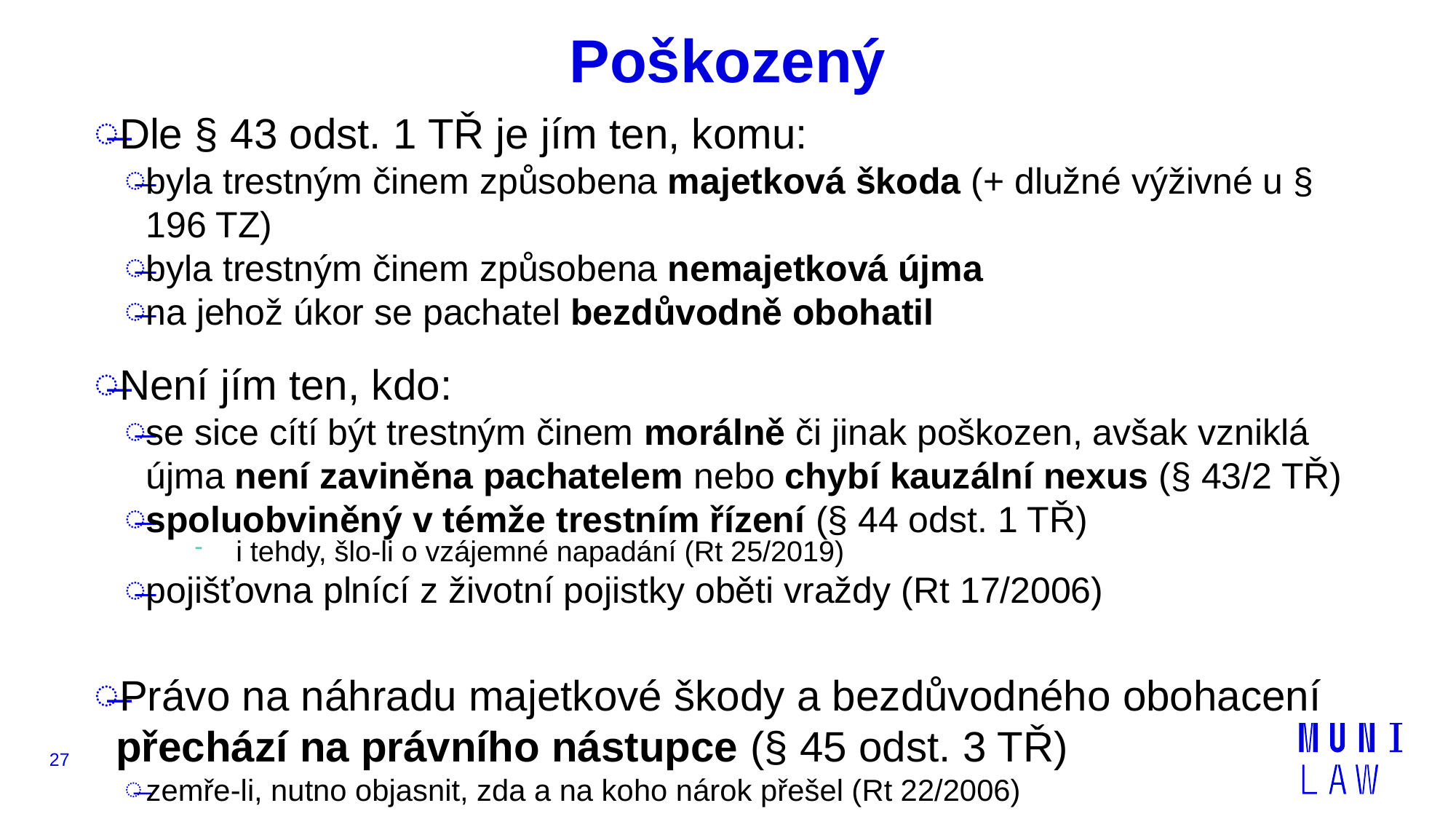

# Poškozený
Dle § 43 odst. 1 TŘ je jím ten, komu:
byla trestným činem způsobena majetková škoda (+ dlužné výživné u § 196 TZ)
byla trestným činem způsobena nemajetková újma
na jehož úkor se pachatel bezdůvodně obohatil
Není jím ten, kdo:
se sice cítí být trestným činem morálně či jinak poškozen, avšak vzniklá újma není zaviněna pachatelem nebo chybí kauzální nexus (§ 43/2 TŘ)
spoluobviněný v témže trestním řízení (§ 44 odst. 1 TŘ)
i tehdy, šlo-li o vzájemné napadání (Rt 25/2019)
pojišťovna plnící z životní pojistky oběti vraždy (Rt 17/2006)

Právo na náhradu majetkové škody a bezdůvodného obohacení přechází na právního nástupce (§ 45 odst. 3 TŘ)
zemře-li, nutno objasnit, zda a na koho nárok přešel (Rt 22/2006)

27